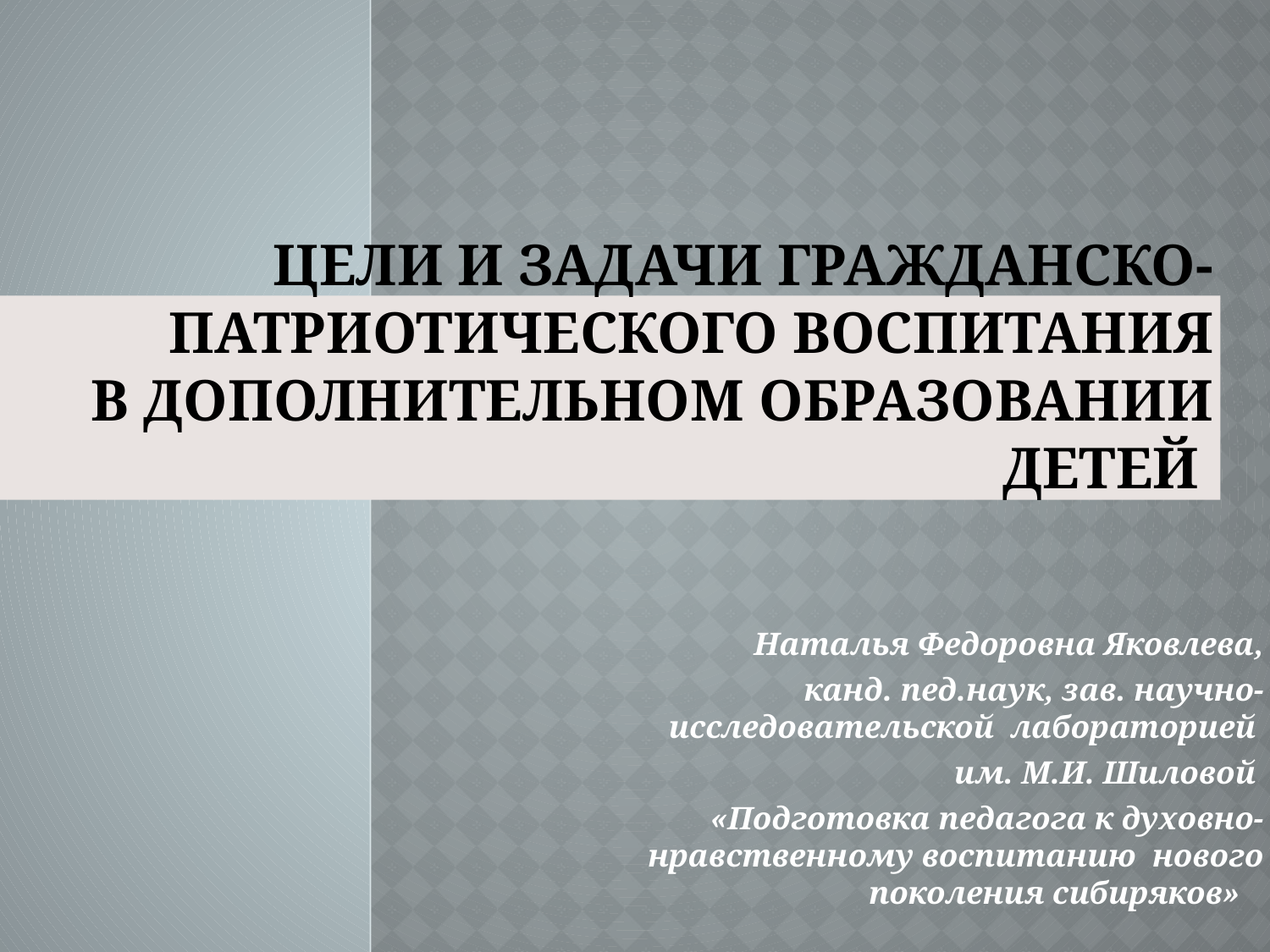

# Цели и задачи гражданско-патриотического воспитания в дополнительном образовании детей
Наталья Федоровна Яковлева,
 канд. пед.наук, зав. научно-исследовательской  лабораторией
им. М.И. Шиловой
«Подготовка педагога к духовно-нравственному воспитанию  нового поколения сибиряков»